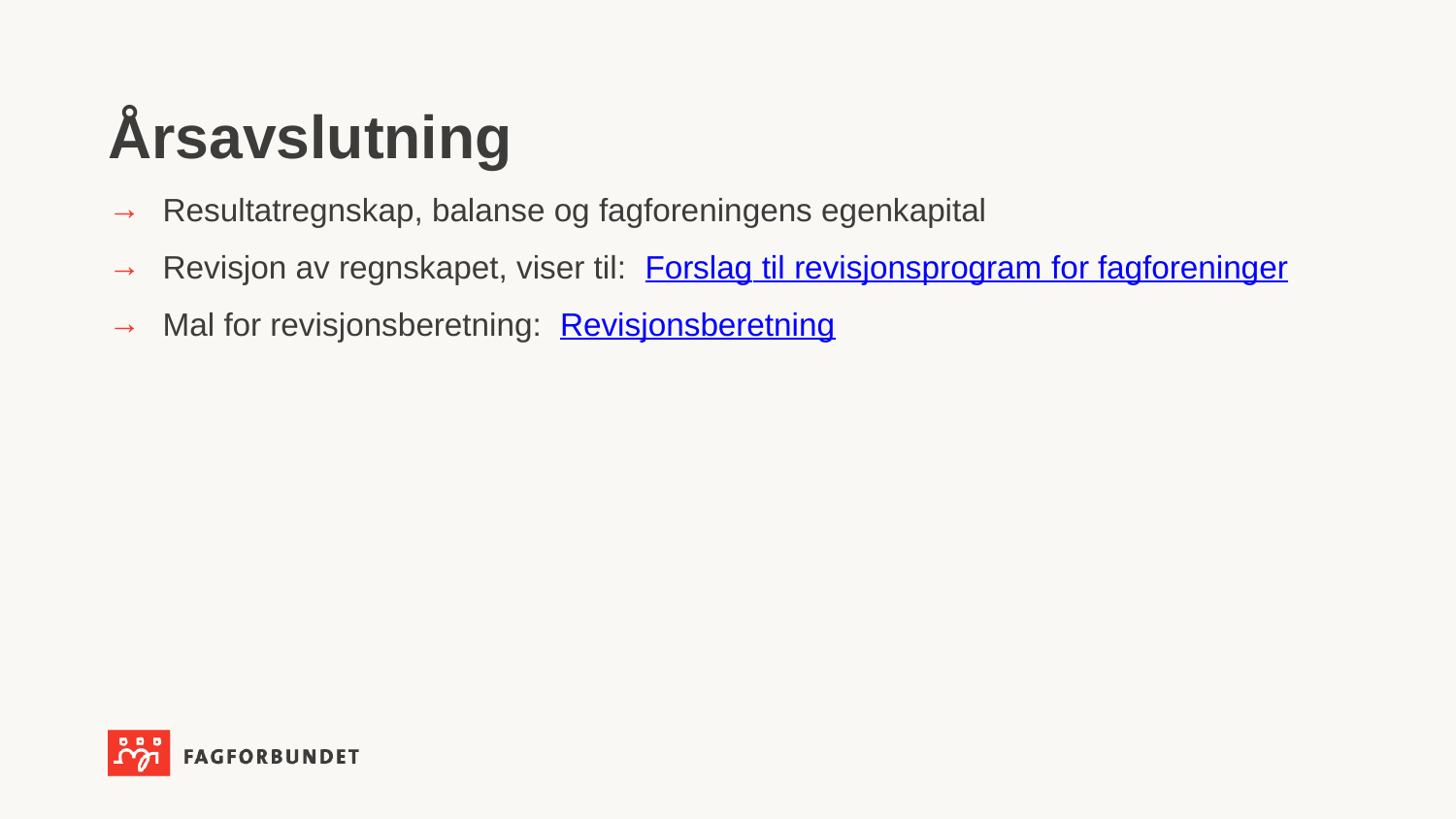

# Årsavslutning
Resultatregnskap, balanse og fagforeningens egenkapital
Revisjon av regnskapet, viser til:  Forslag til revisjonsprogram for fagforeninger
Mal for revisjonsberetning:  Revisjonsberetning